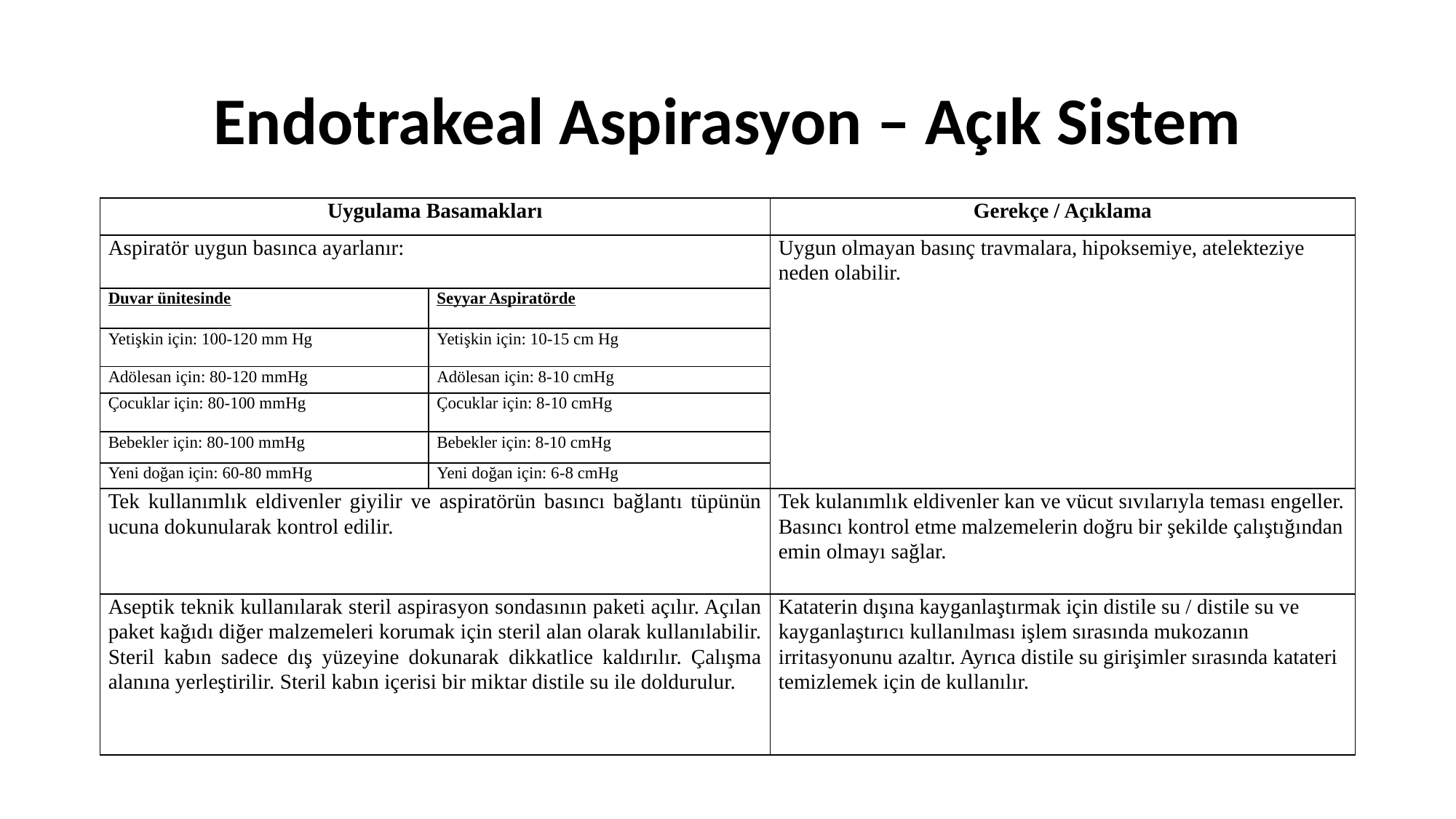

# Endotrakeal Aspirasyon – Açık Sistem
| Uygulama Basamakları |  | Gerekçe / Açıklama |
| --- | --- | --- |
| Aspiratör uygun basınca ayarlanır: |  | Uygun olmayan basınç travmalara, hipoksemiye, atelekteziye neden olabilir. |
| Duvar ünitesinde | Seyyar Aspiratörde |  |
| Yetişkin için: 100-120 mm Hg | Yetişkin için: 10-15 cm Hg |  |
| Adölesan için: 80-120 mmHg | Adölesan için: 8-10 cmHg |  |
| Çocuklar için: 80-100 mmHg | Çocuklar için: 8-10 cmHg |  |
| Bebekler için: 80-100 mmHg | Bebekler için: 8-10 cmHg |  |
| Yeni doğan için: 60-80 mmHg | Yeni doğan için: 6-8 cmHg |  |
| Tek kullanımlık eldivenler giyilir ve aspiratörün basıncı bağlantı tüpünün ucuna dokunularak kontrol edilir. |  | Tek kulanımlık eldivenler kan ve vücut sıvılarıyla teması engeller. Basıncı kontrol etme malzemelerin doğru bir şekilde çalıştığından emin olmayı sağlar. |
| Aseptik teknik kullanılarak steril aspirasyon sondasının paketi açılır. Açılan paket kağıdı diğer malzemeleri korumak için steril alan olarak kullanılabilir. Steril kabın sadece dış yüzeyine dokunarak dikkatlice kaldırılır. Çalışma alanına yerleştirilir. Steril kabın içerisi bir miktar distile su ile doldurulur. |  | Kataterin dışına kayganlaştırmak için distile su / distile su ve kayganlaştırıcı kullanılması işlem sırasında mukozanın irritasyonunu azaltır. Ayrıca distile su girişimler sırasında katateri temizlemek için de kullanılır. |